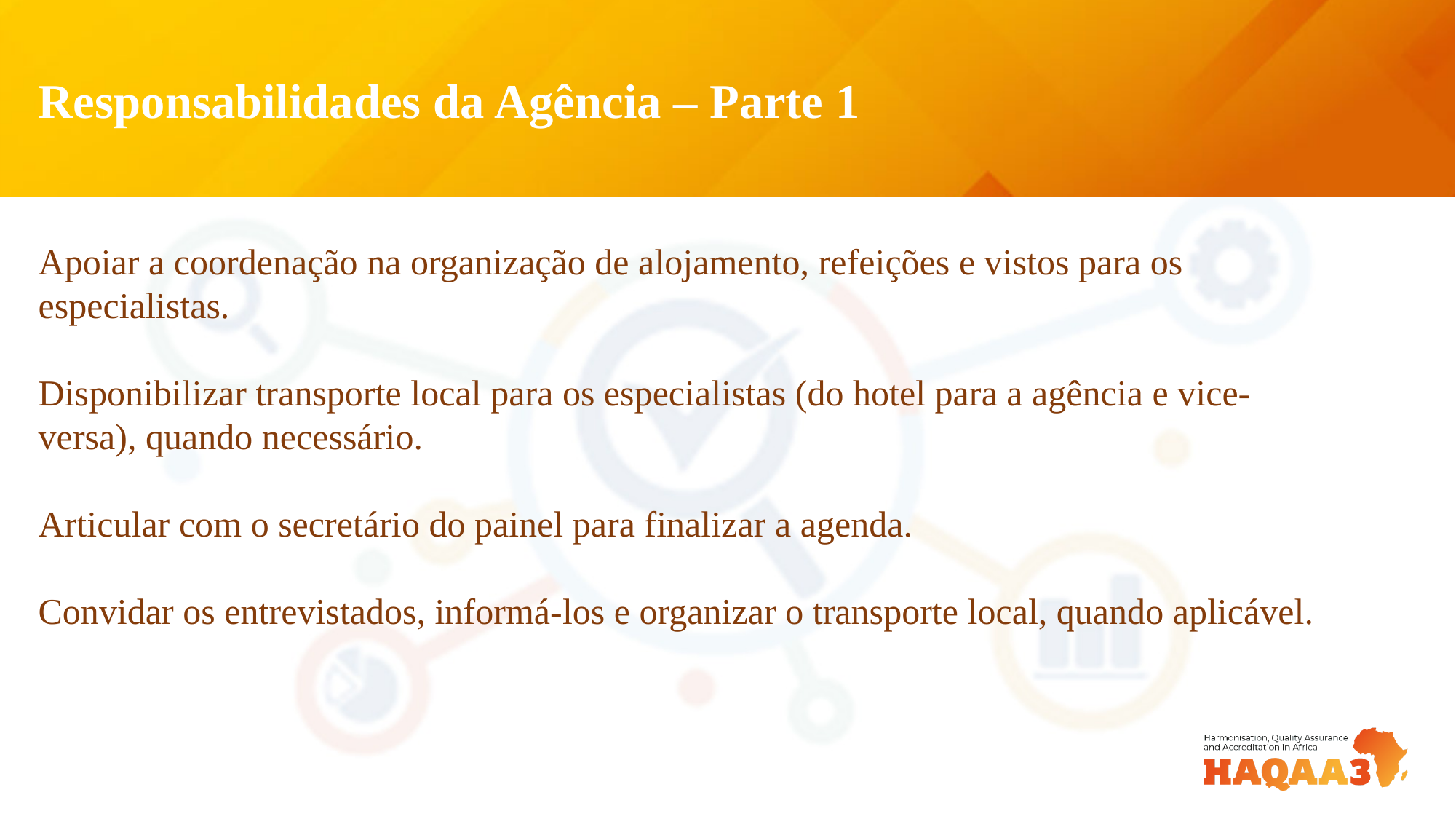

Responsabilidades da Agência – Parte 1
Apoiar a coordenação na organização de alojamento, refeições e vistos para os especialistas.

Disponibilizar transporte local para os especialistas (do hotel para a agência e vice-versa), quando necessário.

Articular com o secretário do painel para finalizar a agenda.

Convidar os entrevistados, informá-los e organizar o transporte local, quando aplicável.